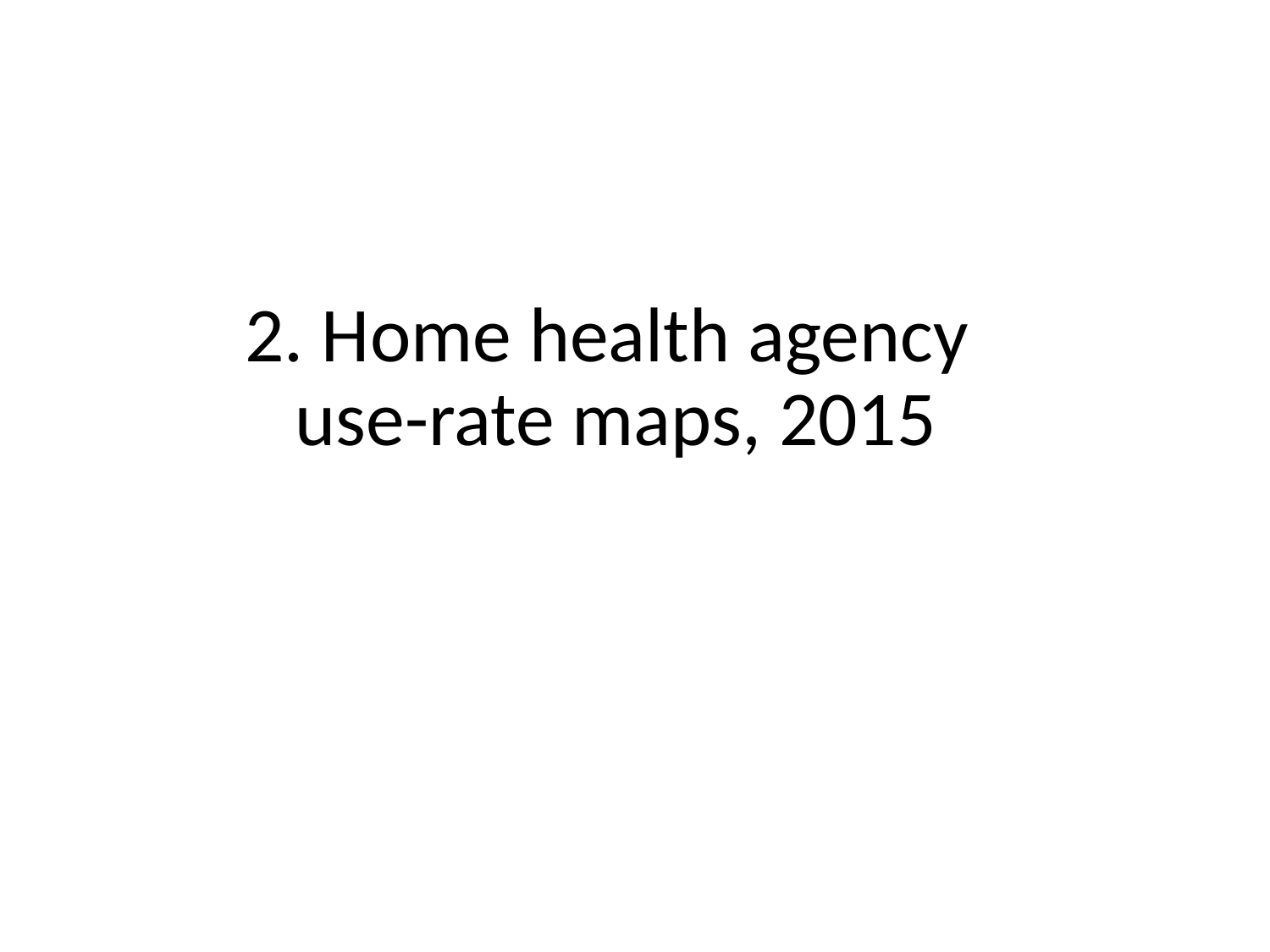

# 2. Home health agency use-rate maps, 2015